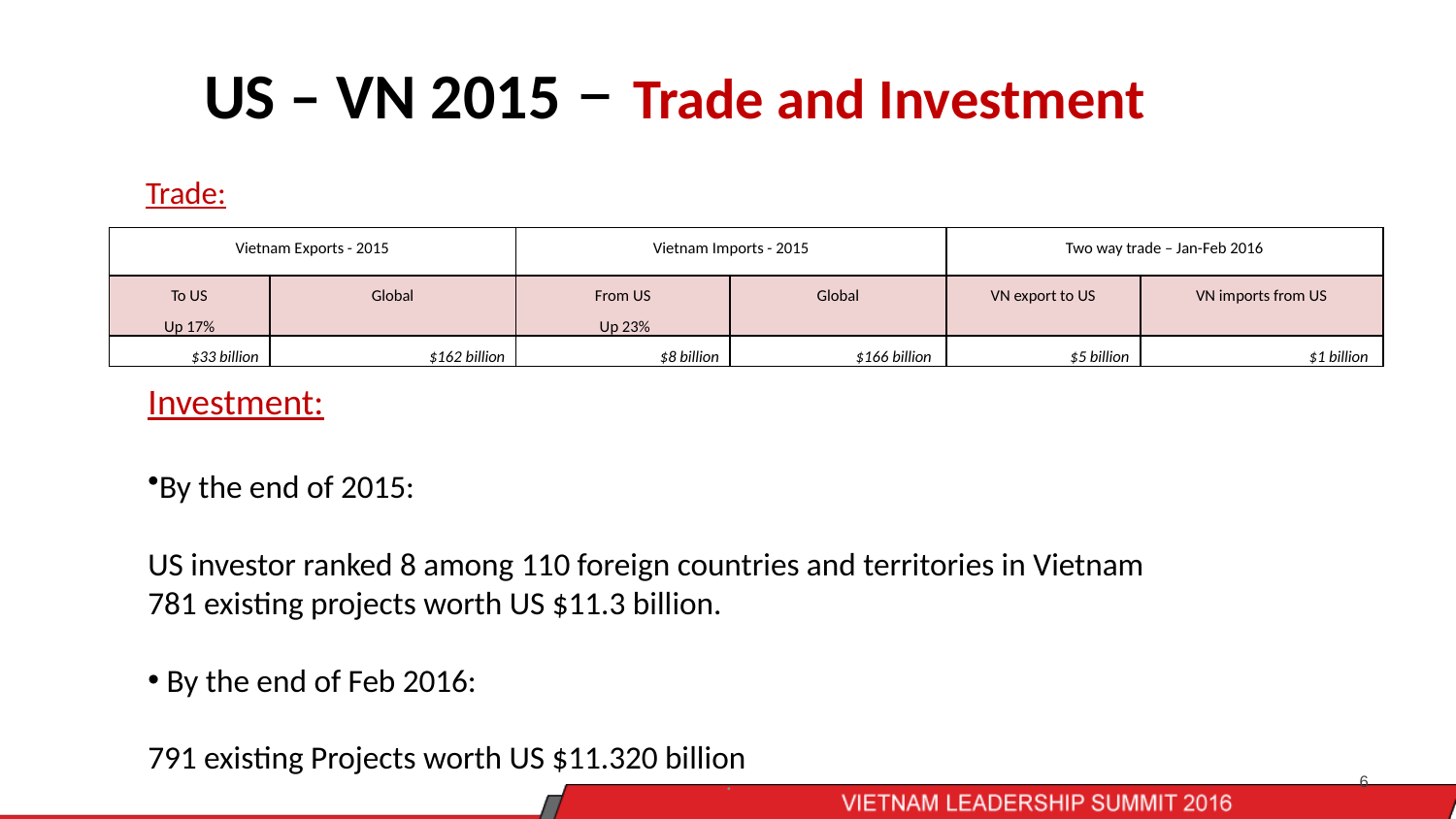

# US – VN 2015 – Trade and Investment Trade:
| Vietnam Exports - 2015 |  | Vietnam Imports - 2015 |  | Two way trade – Jan-Feb 2016 |  |
| --- | --- | --- | --- | --- | --- |
| To US Up 17% | Global | From US  Up 23% | Global | VN export to US | VN imports from US |
| $33 billion | $162 billion | $8 billion | $166 billion | $5 billion | $1 billion |
Investment:

By the end of 2015:

US investor ranked 8 among 110 foreign countries and territories in Vietnam
781 existing projects worth US $11.3 billion.

 By the end of Feb 2016:

791 existing Projects worth US $11.320 billion
.
6